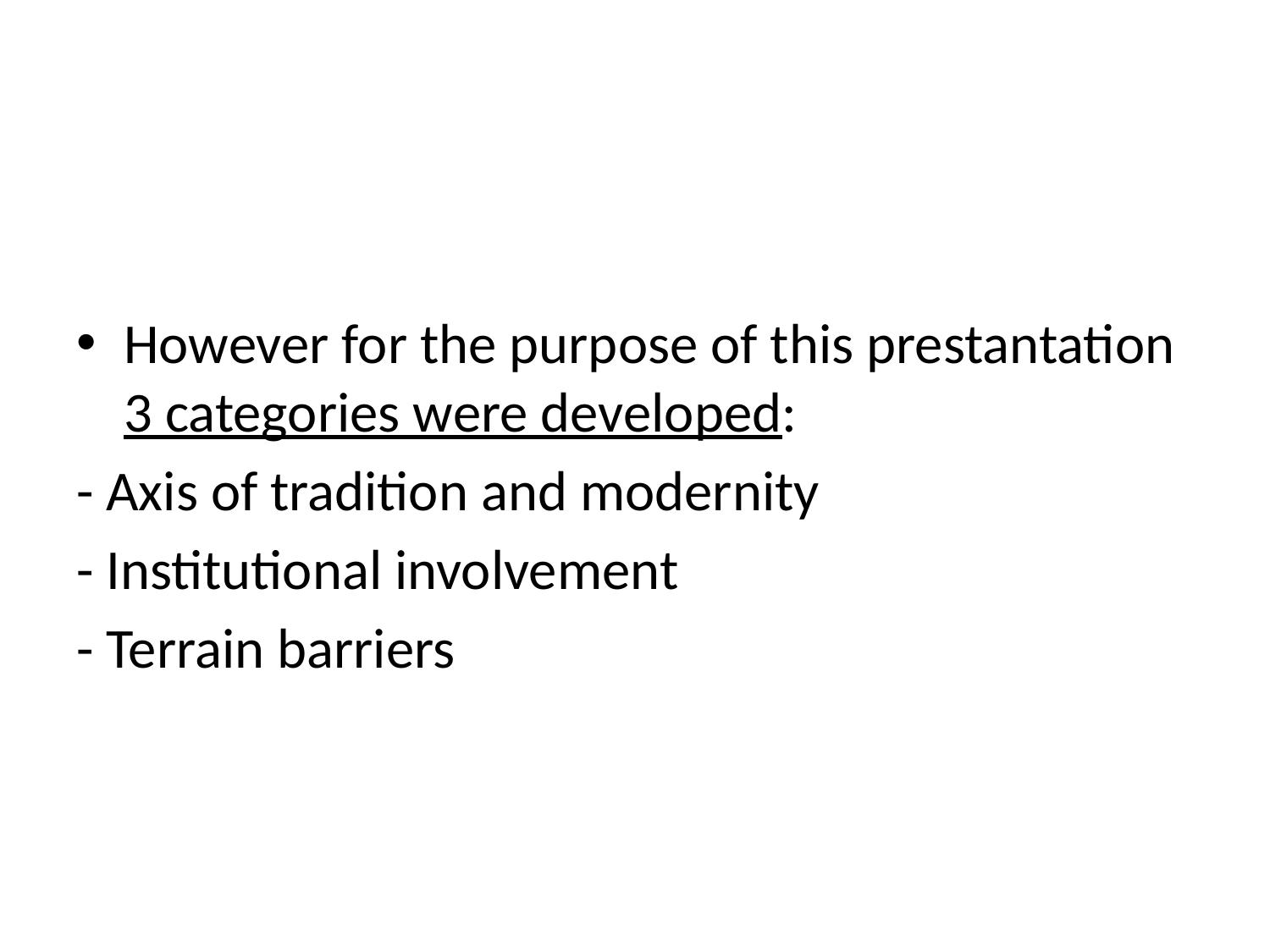

#

However for the purpose of this prestantation 3 categories were developed:
- Axis of tradition and modernity
- Institutional involvement
- Terrain barriers